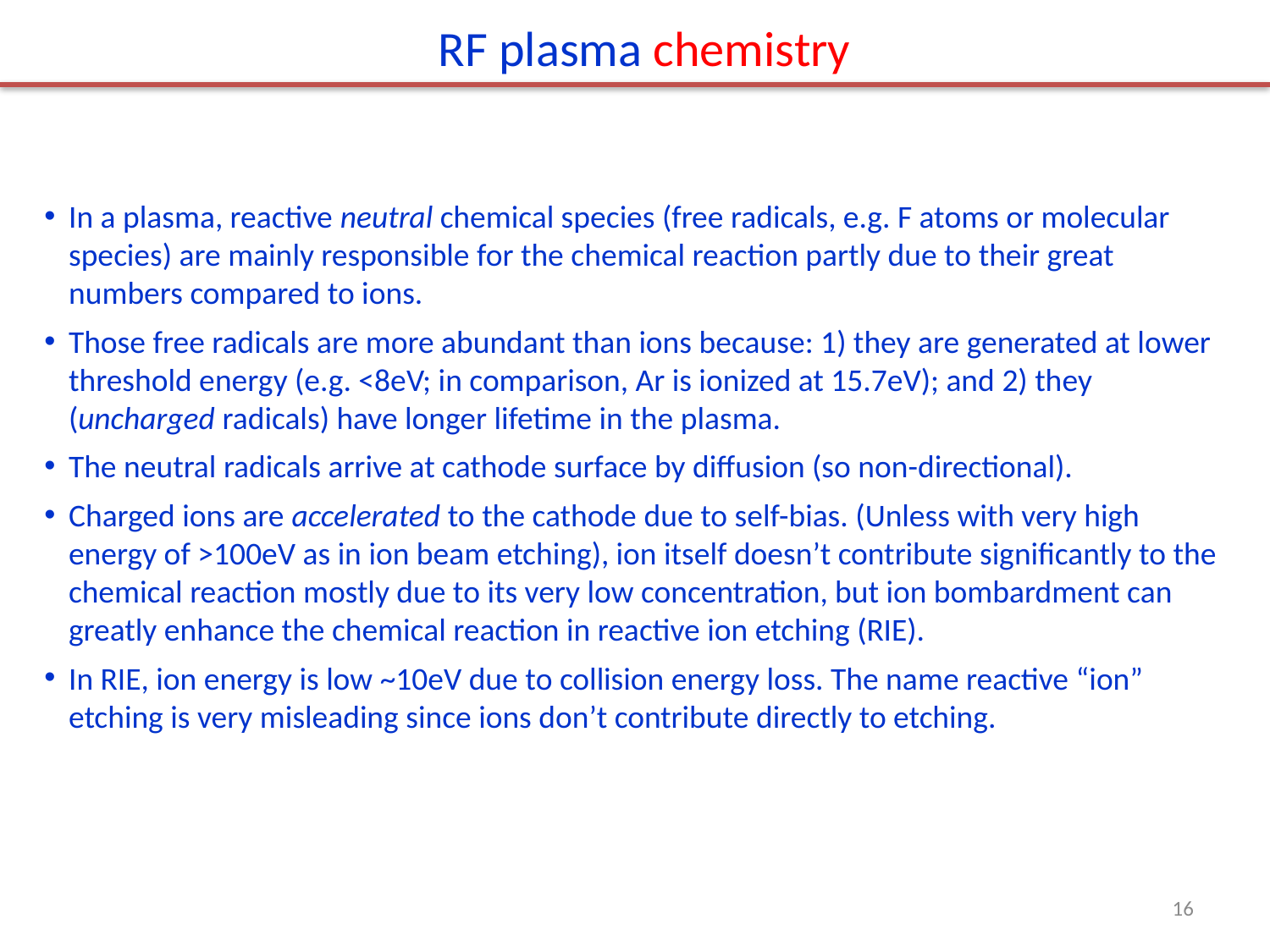

RF plasma chemistry
In a plasma, reactive neutral chemical species (free radicals, e.g. F atoms or molecular species) are mainly responsible for the chemical reaction partly due to their great numbers compared to ions.
Those free radicals are more abundant than ions because: 1) they are generated at lower threshold energy (e.g. <8eV; in comparison, Ar is ionized at 15.7eV); and 2) they (uncharged radicals) have longer lifetime in the plasma.
The neutral radicals arrive at cathode surface by diffusion (so non-directional).
Charged ions are accelerated to the cathode due to self-bias. (Unless with very high energy of >100eV as in ion beam etching), ion itself doesn’t contribute significantly to the chemical reaction mostly due to its very low concentration, but ion bombardment can greatly enhance the chemical reaction in reactive ion etching (RIE).
In RIE, ion energy is low ~10eV due to collision energy loss. The name reactive “ion” etching is very misleading since ions don’t contribute directly to etching.
16